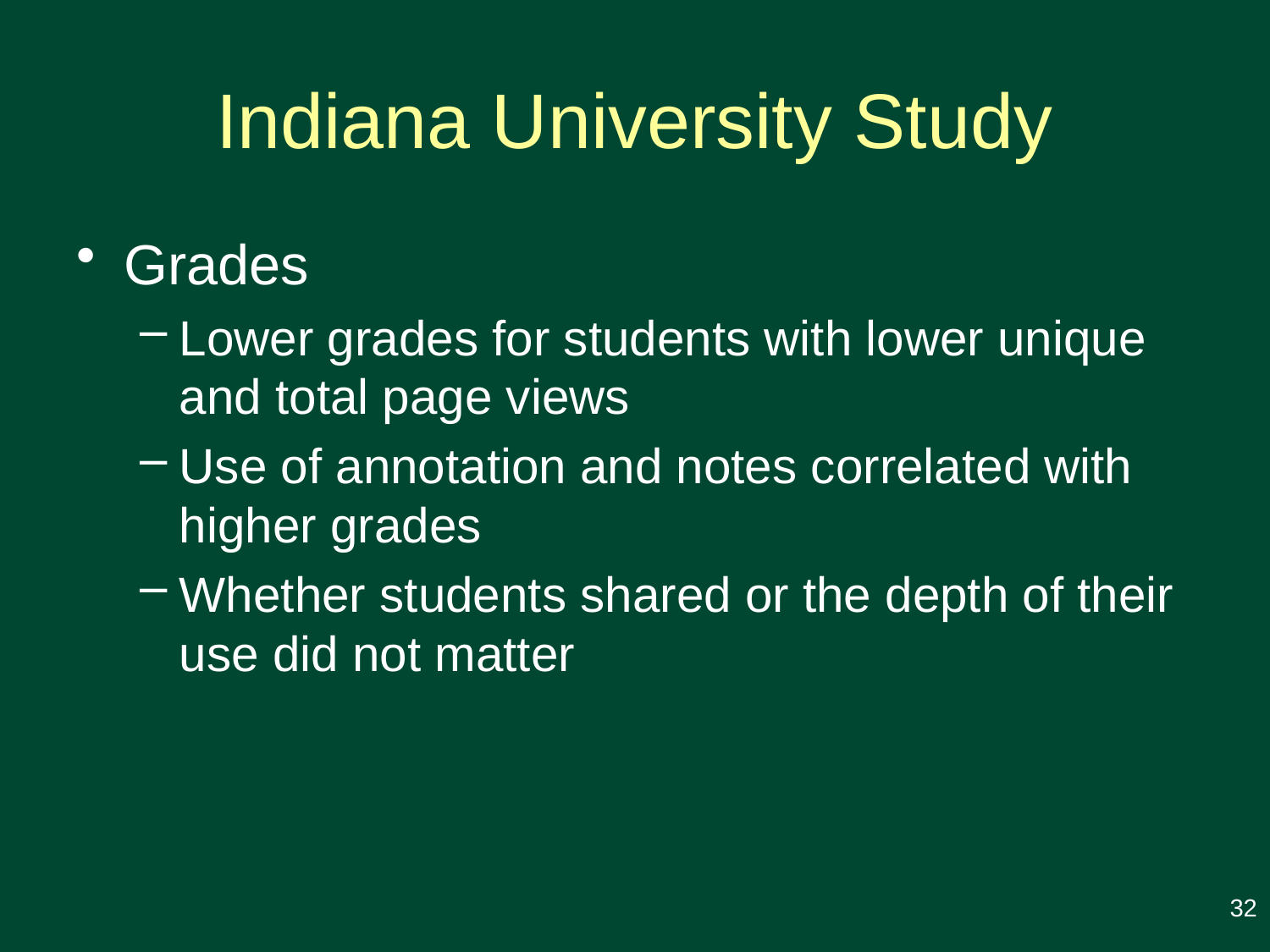

# Indiana University Study
Grades
Lower grades for students with lower unique and total page views
Use of annotation and notes correlated with higher grades
Whether students shared or the depth of their use did not matter
32